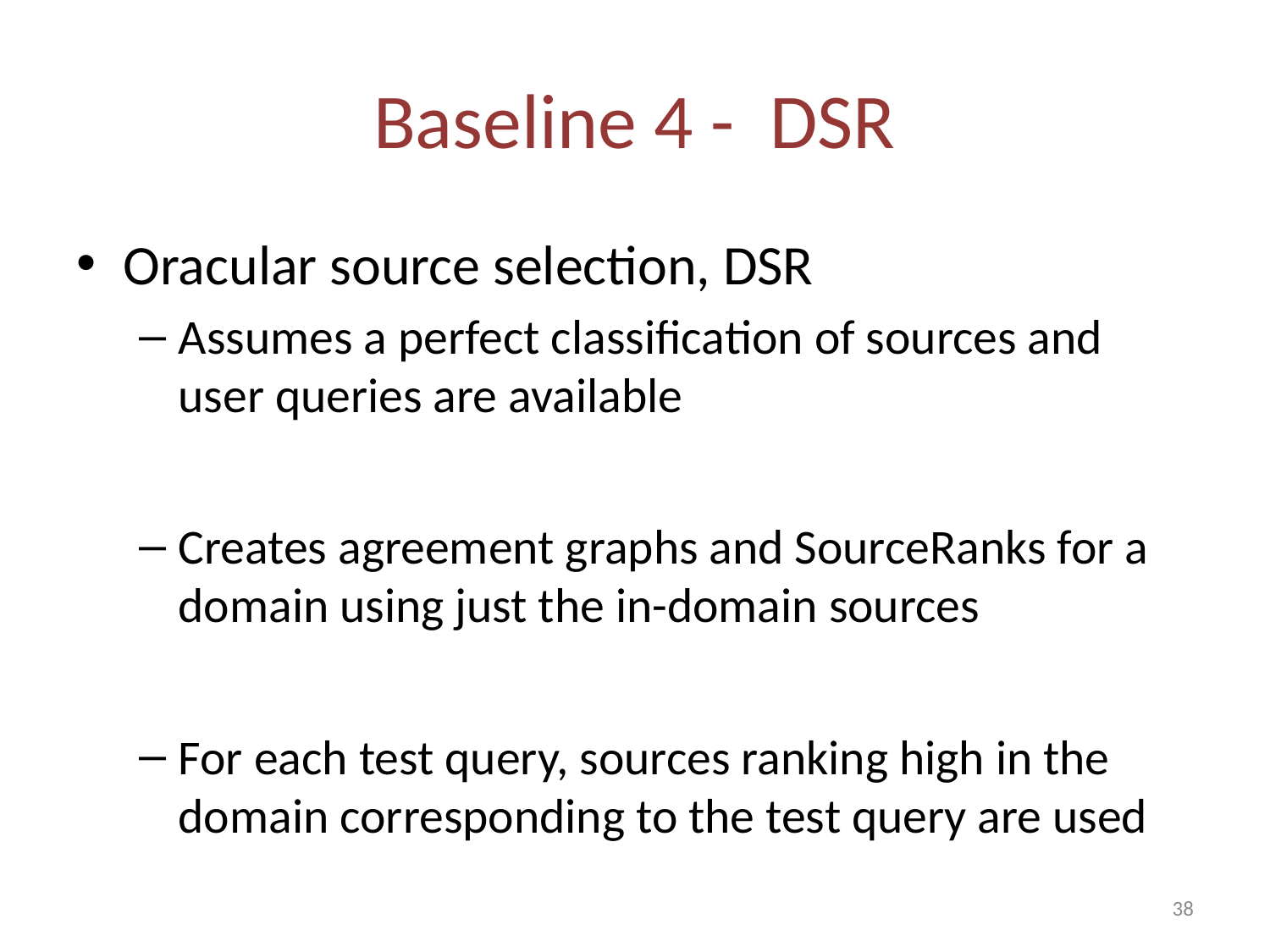

# Baseline 4 -  DSR
Oracular source selection, DSR
Assumes a perfect classification of sources and user queries are available

Creates agreement graphs and SourceRanks for a domain using just the in-domain sources

For each test query, sources ranking high in the domain corresponding to the test query are used

38